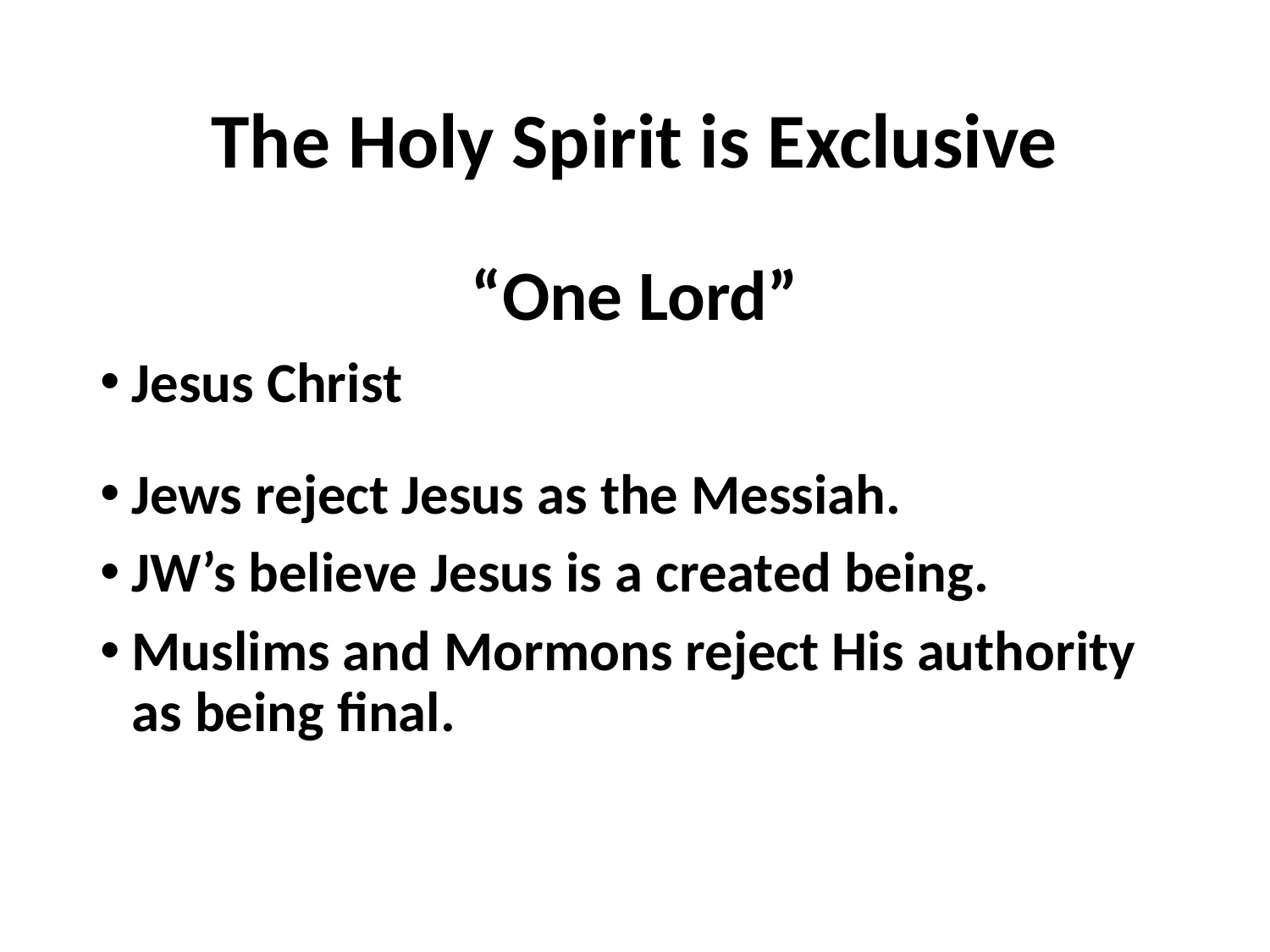

# The Holy Spirit is Exclusive
“One Lord”
Jesus Christ

Jews reject Jesus as the Messiah.
JW’s believe Jesus is a created being.
Muslims and Mormons reject His authority as being final.